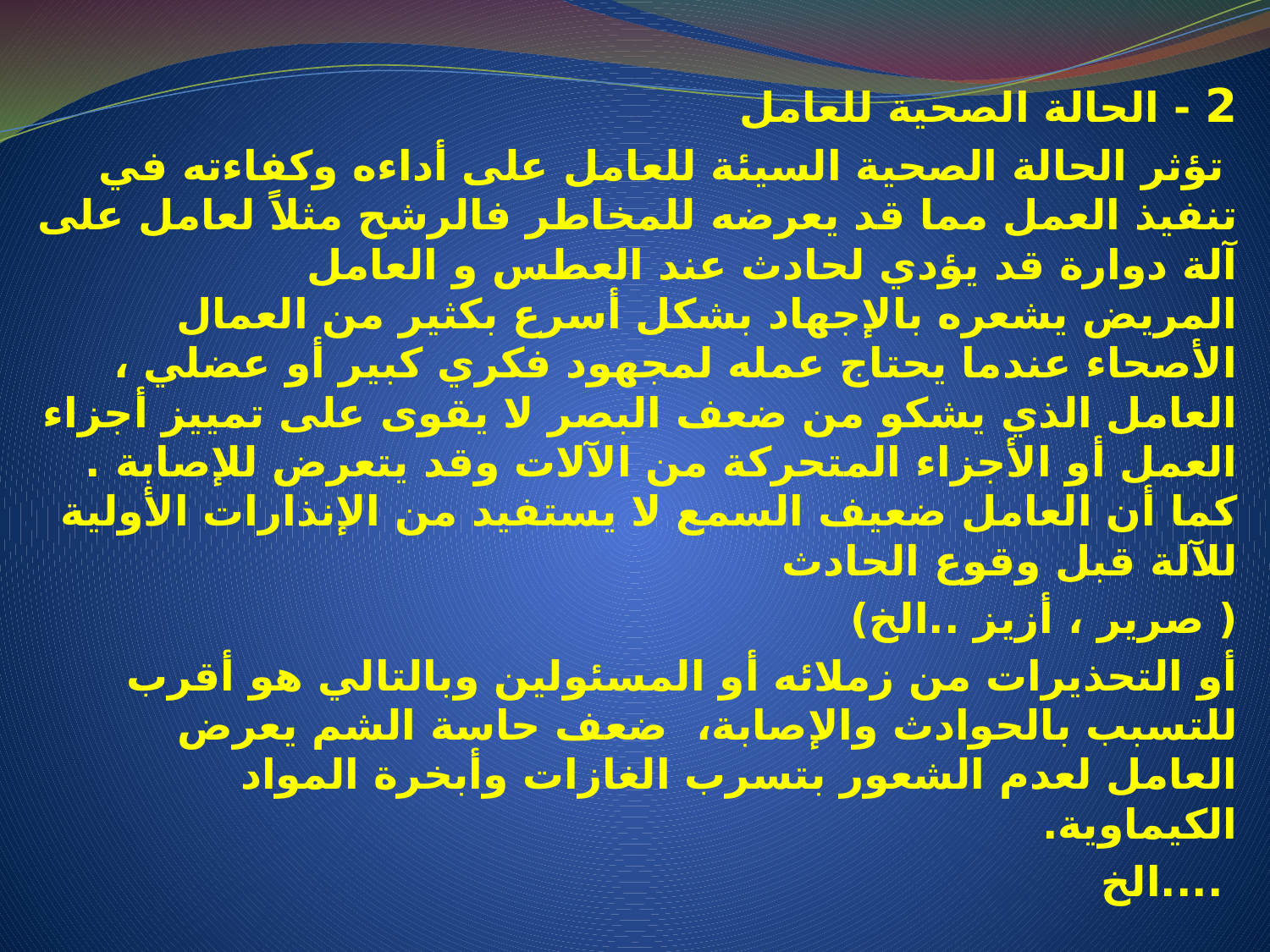

2 - الحالة الصحية للعامل
 تؤثر الحالة الصحية السيئة للعامل على أداءه وكفاءته في تنفيذ العمل مما قد يعرضه للمخاطر فالرشح مثلاً لعامل على آلة دوارة قد يؤدي لحادث عند العطس و العامل المريض يشعره بالإجهاد بشكل أسرع بكثير من العمال الأصحاء عندما يحتاج عمله لمجهود فكري كبير أو عضلي ، العامل الذي يشكو من ضعف البصر لا يقوى على تمييز أجزاء العمل أو الأجزاء المتحركة من الآلات وقد يتعرض للإصابة . كما أن العامل ضعيف السمع لا يستفيد من الإنذارات الأولية للآلة قبل وقوع الحادث
( صرير ، أزيز ..الخ)
أو التحذيرات من زملائه أو المسئولين وبالتالي هو أقرب للتسبب بالحوادث والإصابة،  ضعف حاسة الشم يعرض العامل لعدم الشعور بتسرب الغازات وأبخرة المواد الكيماوية.
 ....الخ